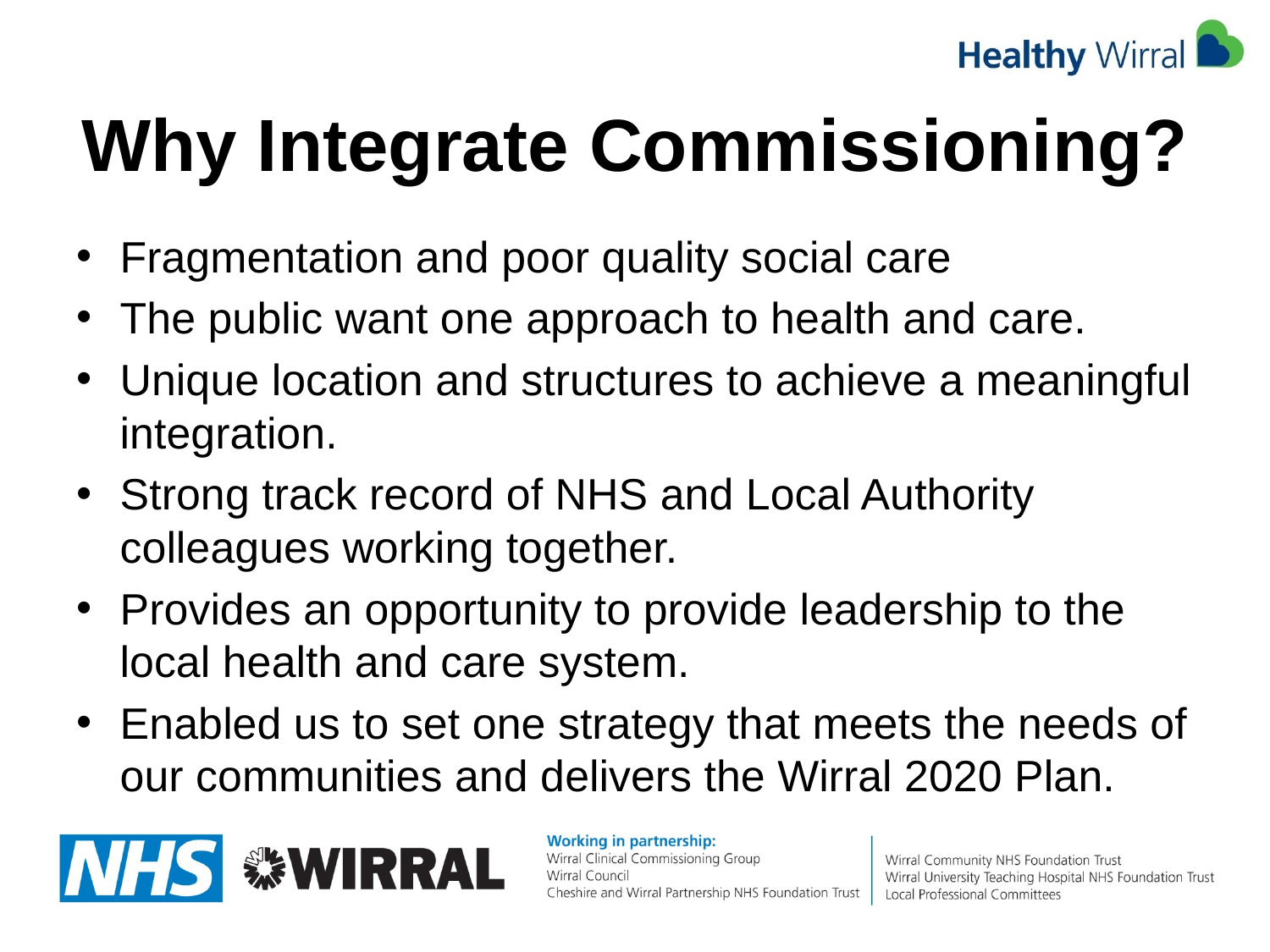

# Why Integrate Commissioning?
Fragmentation and poor quality social care
The public want one approach to health and care.
Unique location and structures to achieve a meaningful integration.
Strong track record of NHS and Local Authority colleagues working together.
Provides an opportunity to provide leadership to the local health and care system.
Enabled us to set one strategy that meets the needs of our communities and delivers the Wirral 2020 Plan.